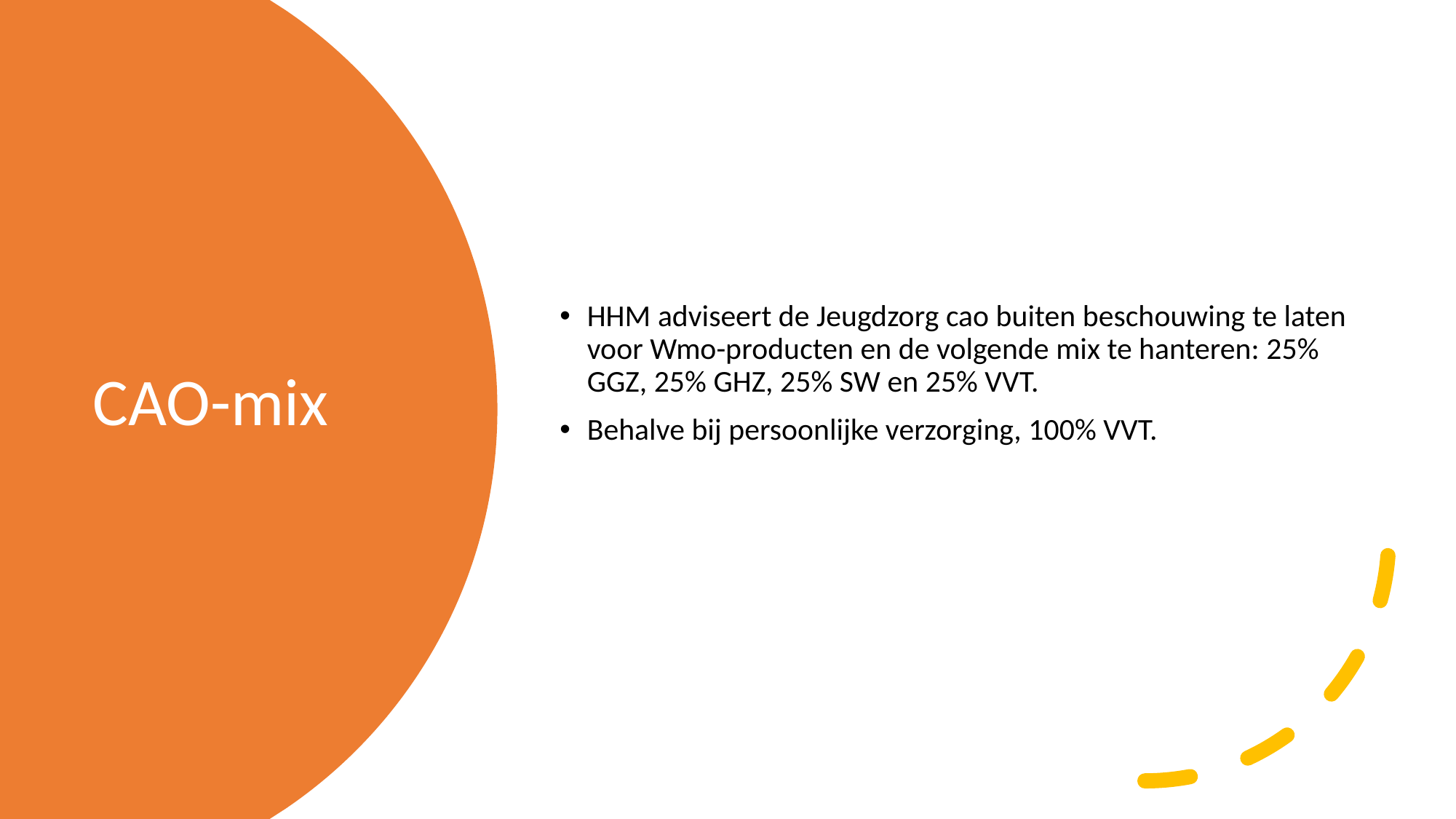

# CAO-mix

HHM adviseert de Jeugdzorg cao buiten beschouwing te laten voor Wmo-producten en de volgende mix te hanteren: 25% GGZ, 25% GHZ, 25% SW en 25% VVT.
Behalve bij persoonlijke verzorging, 100% VVT.